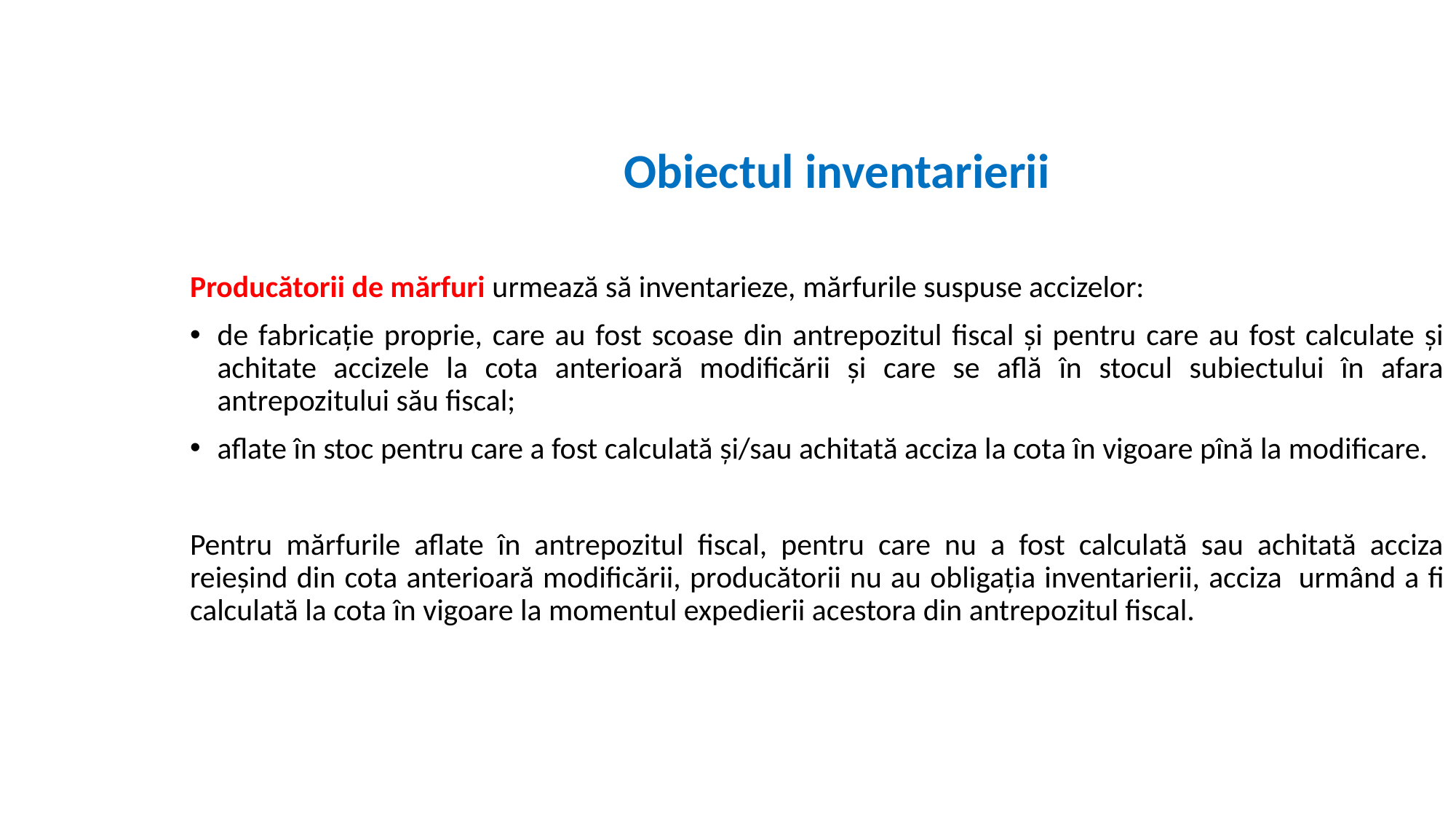

Obiectul inventarierii
Producătorii de mărfuri urmează să inventarieze, mărfurile suspuse accizelor:
de fabricație proprie, care au fost scoase din antrepozitul fiscal și pentru care au fost calculate și achitate accizele la cota anterioară modificării și care se află în stocul subiectului în afara antrepozitului său fiscal;
aflate în stoc pentru care a fost calculată și/sau achitată acciza la cota în vigoare pînă la modificare.

Pentru mărfurile aflate în antrepozitul fiscal, pentru care nu a fost calculată sau achitată acciza reieșind din cota anterioară modificării, producătorii nu au obligația inventarierii, acciza  urmând a fi calculată la cota în vigoare la momentul expedierii acestora din antrepozitul fiscal.